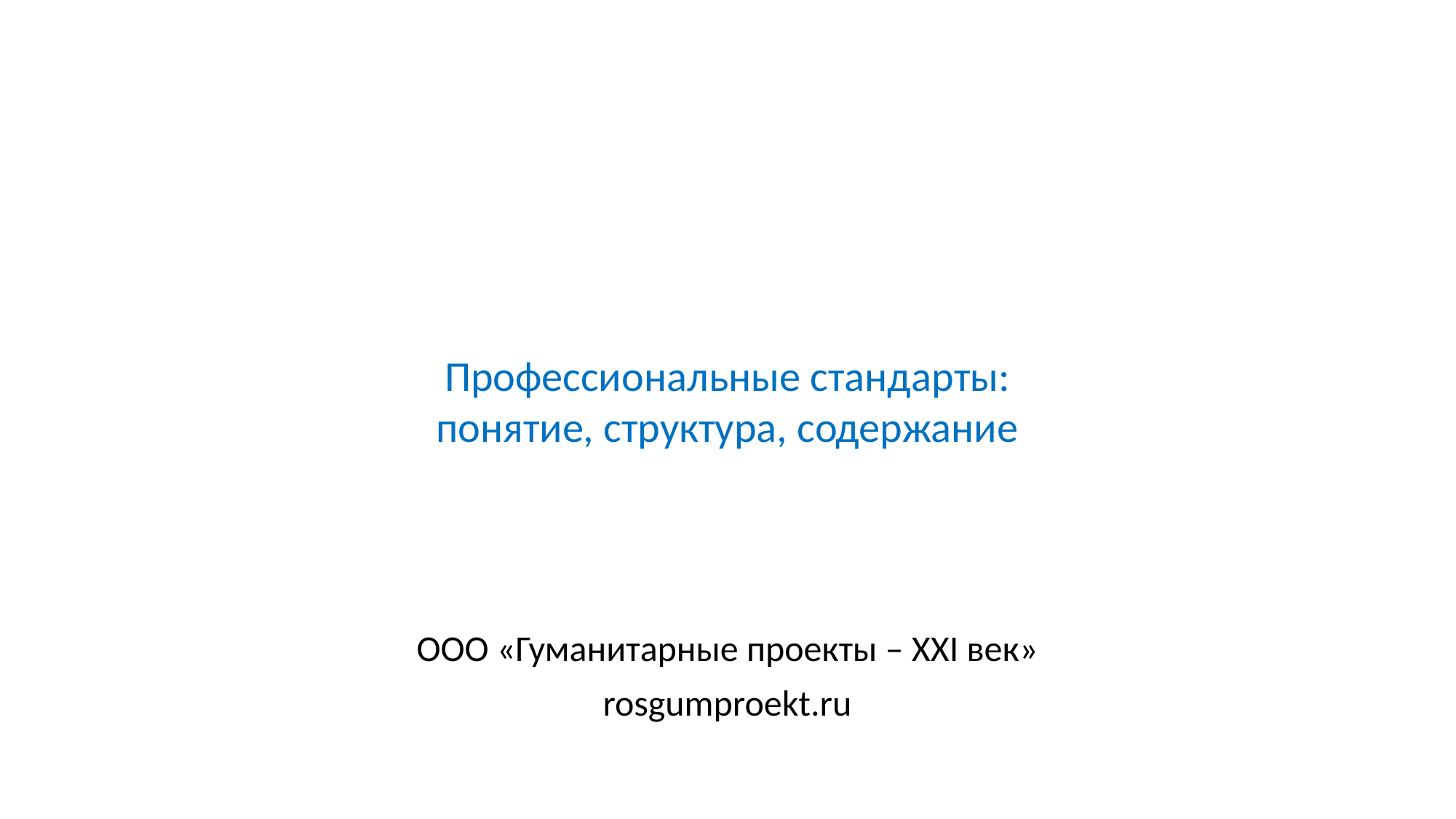

# Профессиональные стандарты: понятие, структура, содержание
ООО «Гуманитарные проекты – XXI век»
rosgumproekt.ru